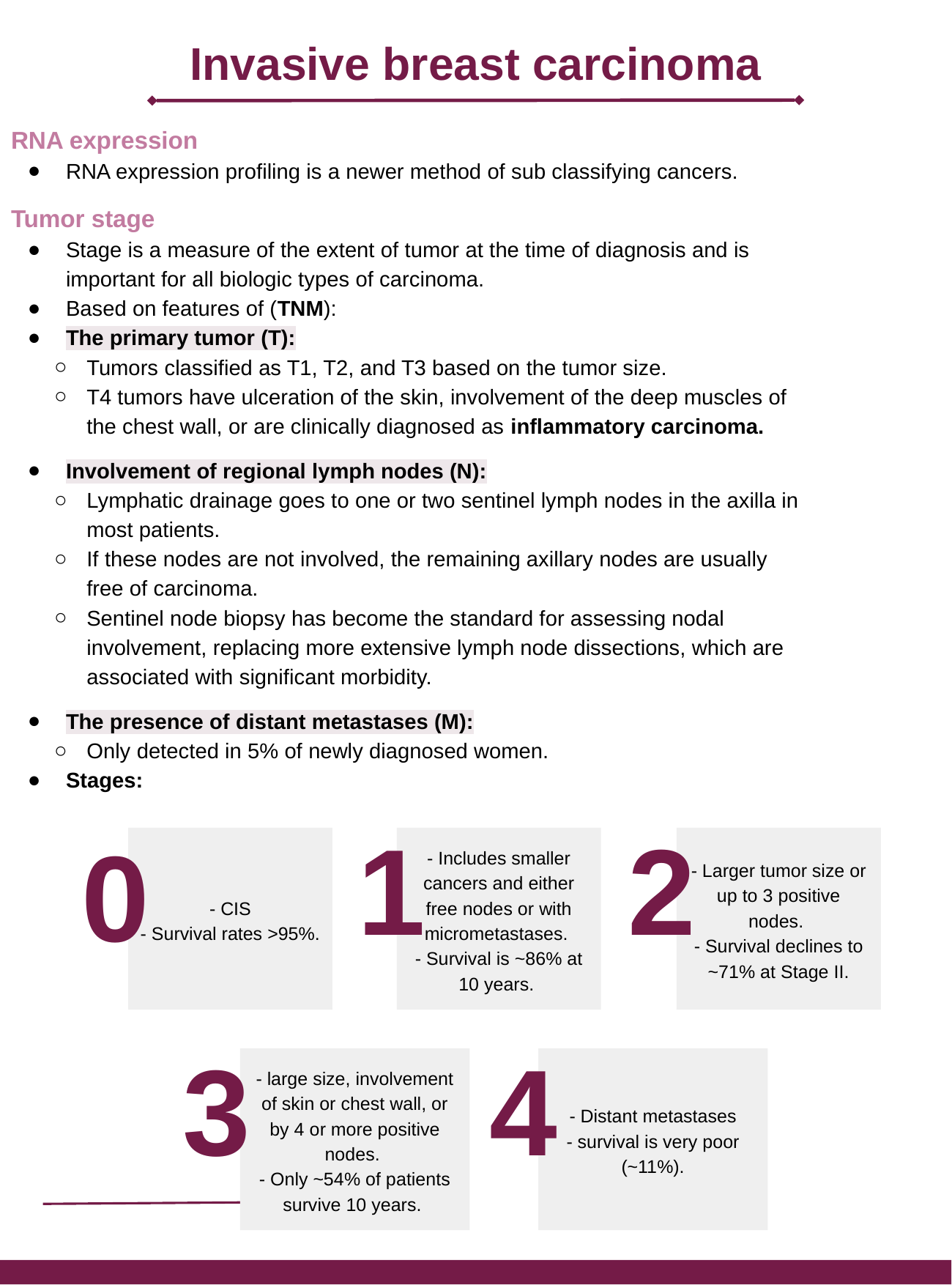

Invasive breast carcinoma
RNA expression
RNA expression profiling is a newer method of sub classifying cancers.
Tumor stage
Stage is a measure of the extent of tumor at the time of diagnosis and is important for all biologic types of carcinoma.
Based on features of (TNM):
The primary tumor (T):
Tumors classified as T1, T2, and T3 based on the tumor size.
T4 tumors have ulceration of the skin, involvement of the deep muscles of the chest wall, or are clinically diagnosed as inflammatory carcinoma.
Involvement of regional lymph nodes (N):
Lymphatic drainage goes to one or two sentinel lymph nodes in the axilla in most patients.
If these nodes are not involved, the remaining axillary nodes are usually free of carcinoma.
Sentinel node biopsy has become the standard for assessing nodal involvement, replacing more extensive lymph node dissections, which are associated with significant morbidity.
The presence of distant metastases (M):
Only detected in 5% of newly diagnosed women.
Stages:
1
2
0
- CIS
- Survival rates >95%.
- Includes smaller cancers and either free nodes or with micrometastases.
- Survival is ~86% at 10 years.
- Larger tumor size or up to 3 positive nodes.
- Survival declines to ~71% at Stage II.
3
4
- large size, involvement of skin or chest wall, or by 4 or more positive nodes.
- Only ~54% of patients survive 10 years.
- Distant metastases
- survival is very poor (~11%).